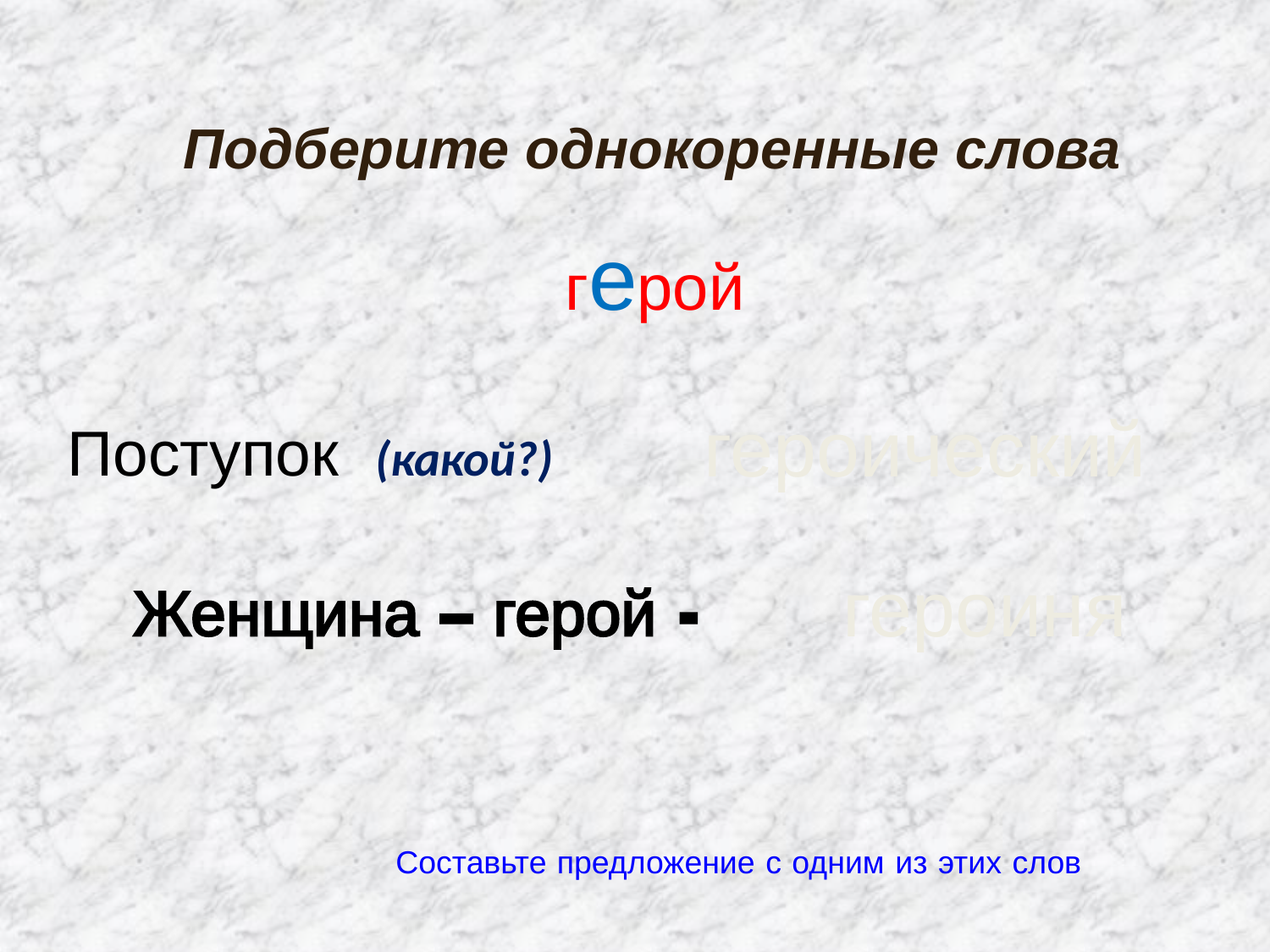

Подберите однокоренные слова
# герой
героический
Поступок     (какой?)
героиня
Женщина – герой -
Составьте предложение с одним из этих слов